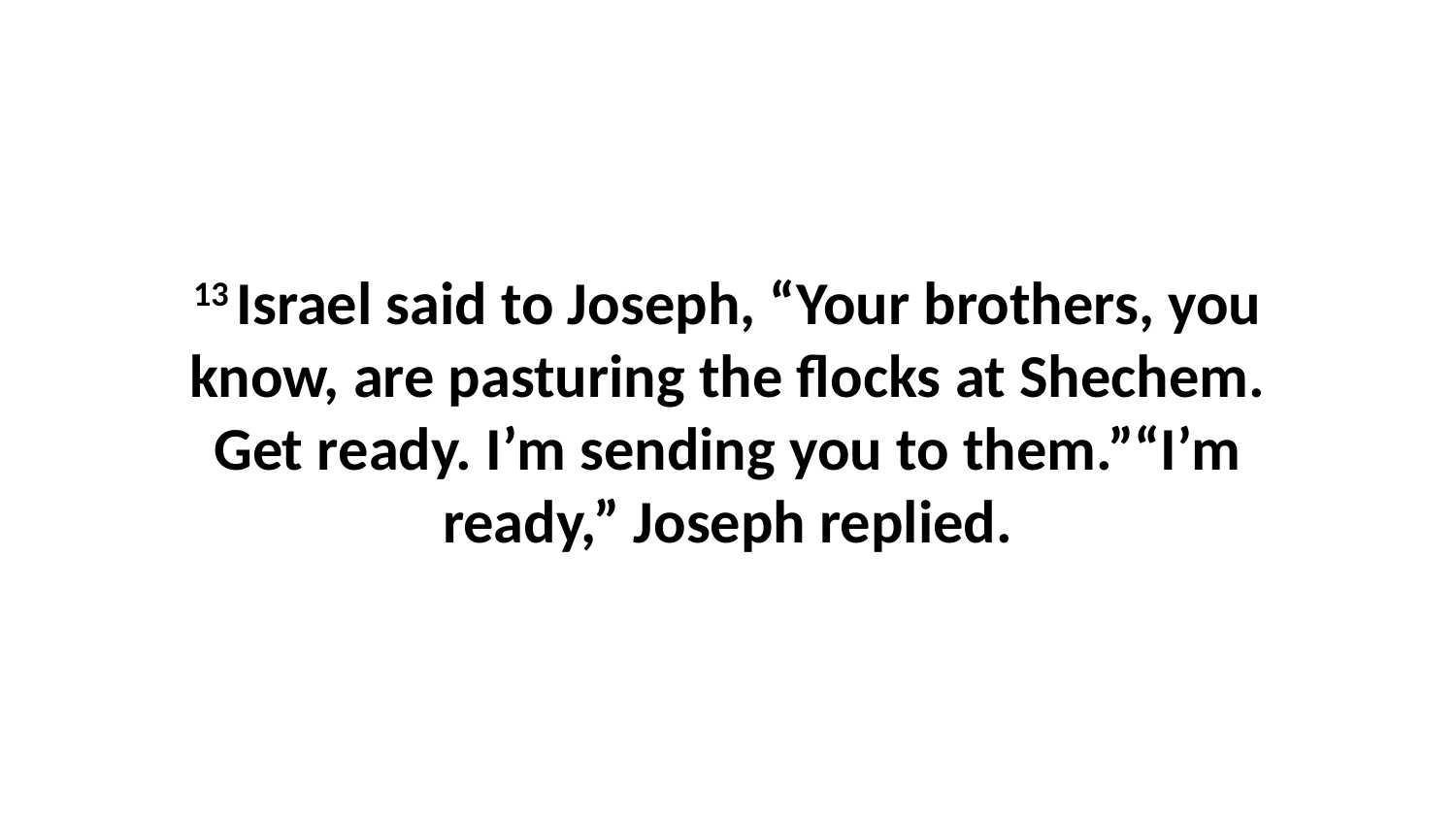

13 Israel said to Joseph, “Your brothers, you know, are pasturing the flocks at Shechem. Get ready. I’m sending you to them.”“I’m ready,” Joseph replied.